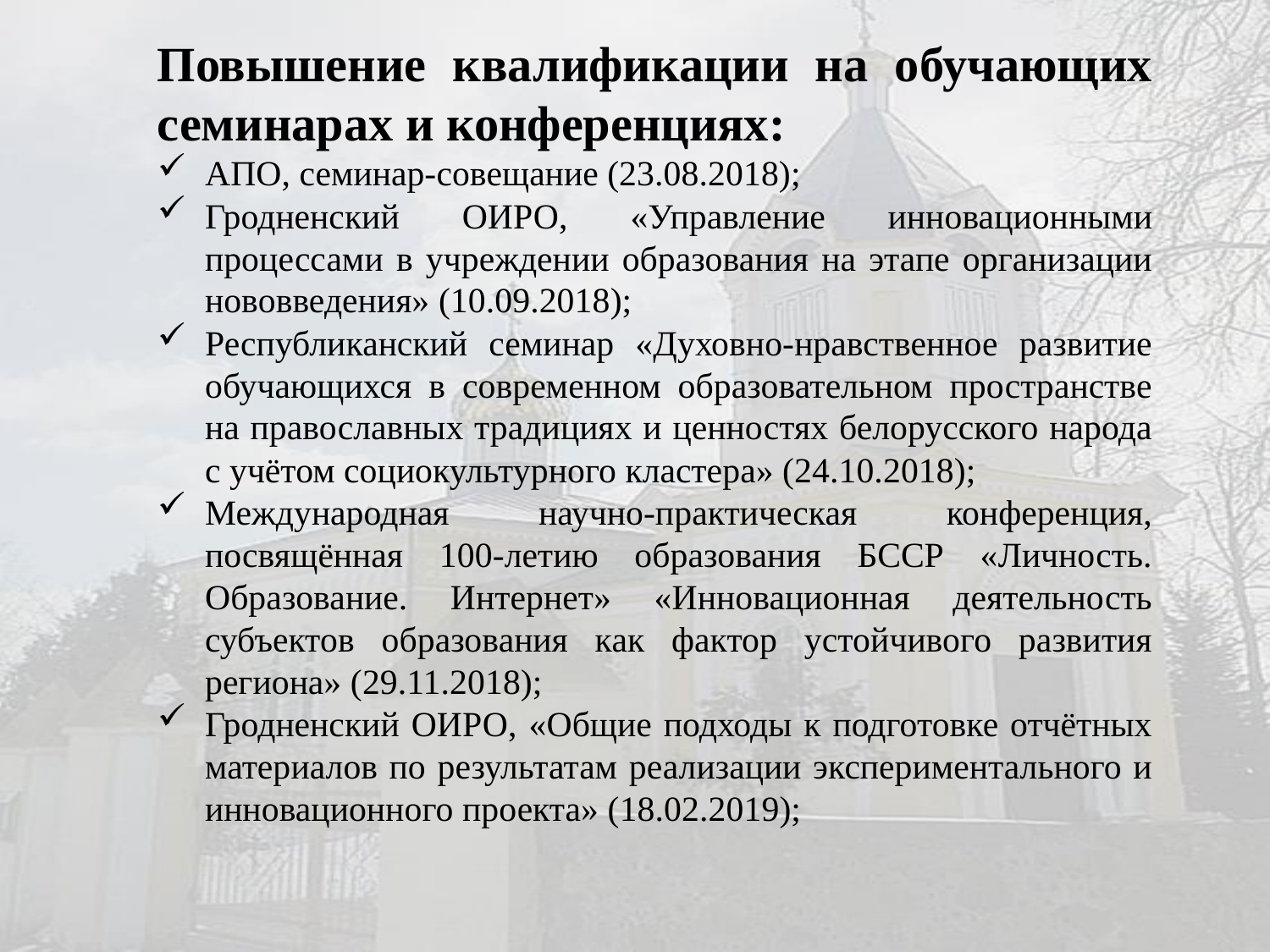

Повышение квалификации на обучающих семинарах и конференциях:
АПО, семинар-совещание (23.08.2018);
Гродненский ОИРО, «Управление инновационными процессами в учреждении образования на этапе организации нововведения» (10.09.2018);
Республиканский семинар «Духовно-нравственное развитие обучающихся в современном образовательном пространстве на православных традициях и ценностях белорусского народа с учётом социокультурного кластера» (24.10.2018);
Международная научно-практическая конференция, посвящённая 100-летию образования БССР «Личность. Образование. Интернет» «Инновационная деятельность субъектов образования как фактор устойчивого развития региона» (29.11.2018);
Гродненский ОИРО, «Общие подходы к подготовке отчётных материалов по результатам реализации экспериментального и инновационного проекта» (18.02.2019);